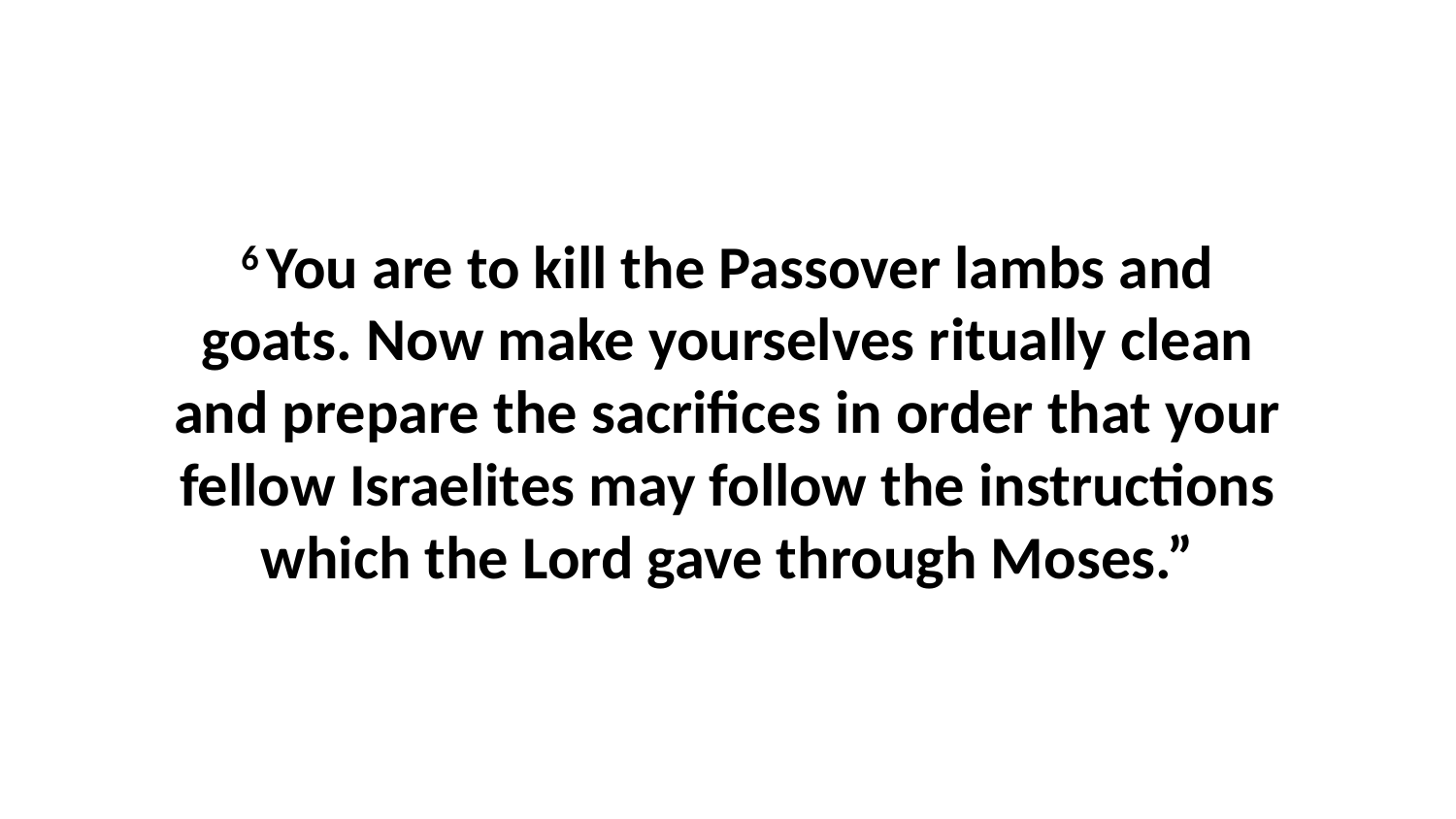

6 You are to kill the Passover lambs and goats. Now make yourselves ritually clean and prepare the sacrifices in order that your fellow Israelites may follow the instructions which the Lord gave through Moses.”